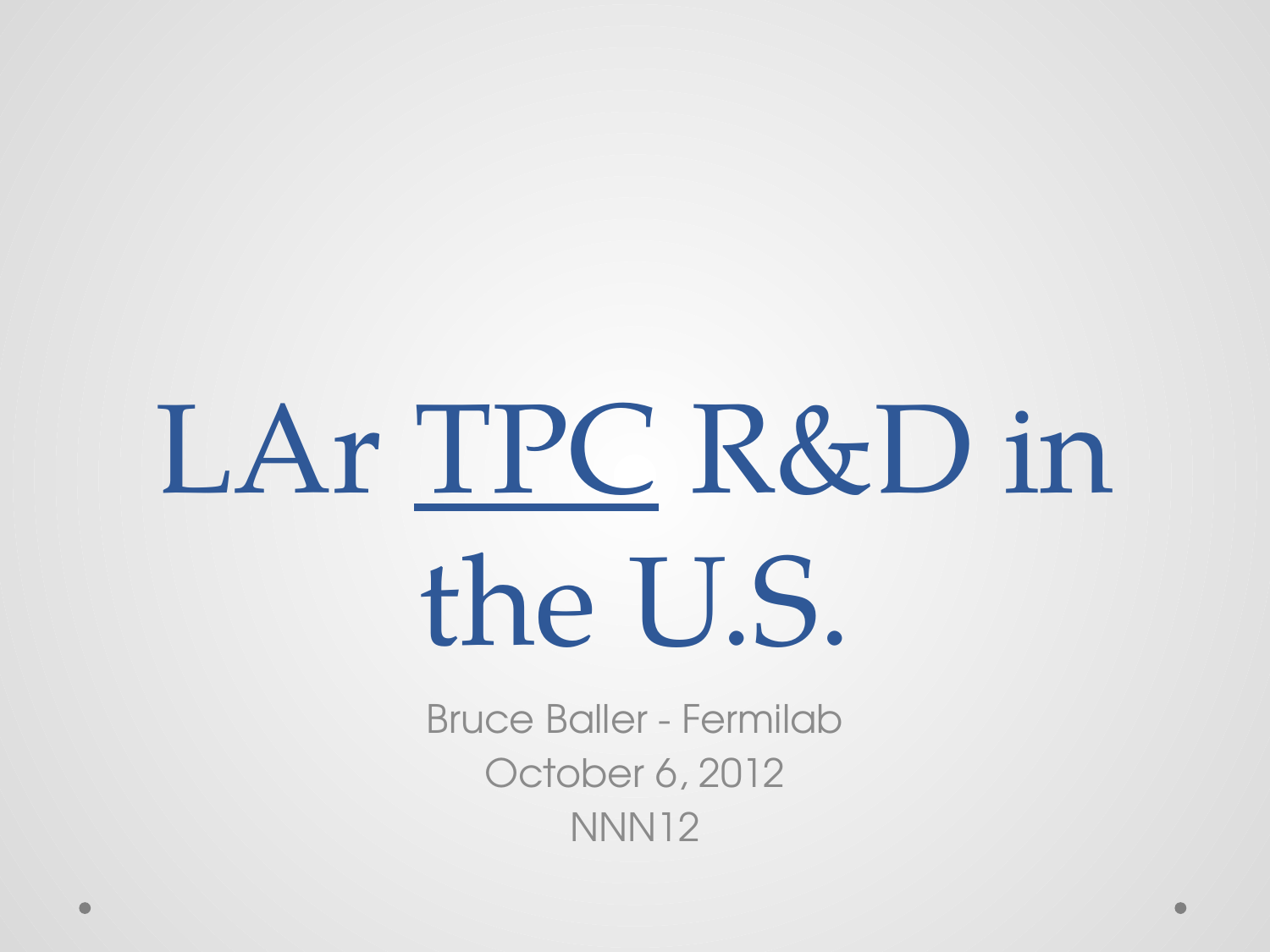

# LAr TPC R&D in the U.S.
Bruce Baller - Fermilab
October 6, 2012
NNN12